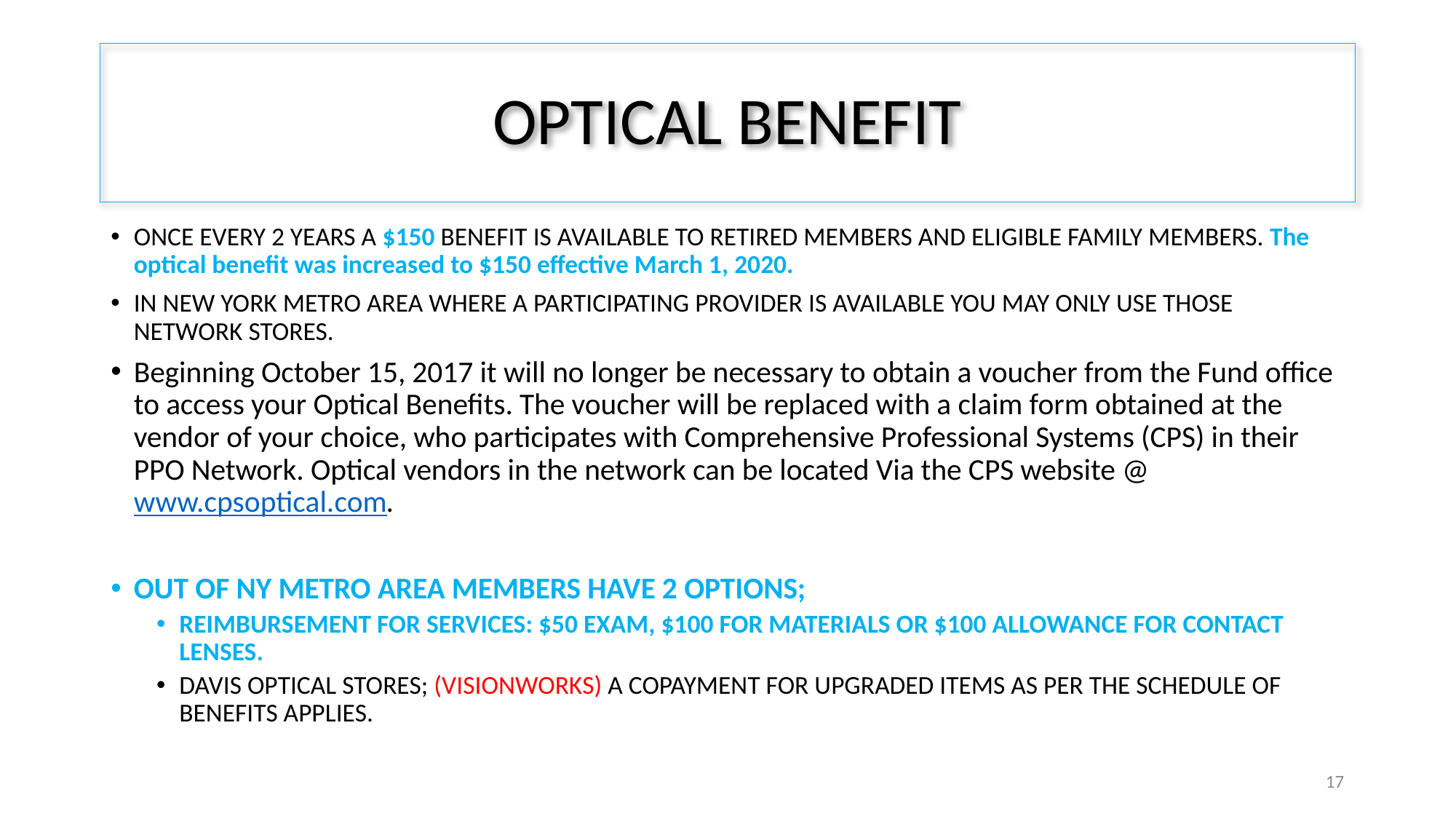

# OPTICAL BENEFIT
ONCE EVERY 2 YEARS A $150 BENEFIT IS AVAILABLE TO RETIRED MEMBERS AND ELIGIBLE FAMILY MEMBERS. The optical benefit was increased to $150 effective March 1, 2020.
IN NEW YORK METRO AREA WHERE A PARTICIPATING PROVIDER IS AVAILABLE YOU MAY ONLY USE THOSE NETWORK STORES.
Beginning October 15, 2017 it will no longer be necessary to obtain a voucher from the Fund office to access your Optical Benefits. The voucher will be replaced with a claim form obtained at the vendor of your choice, who participates with Comprehensive Professional Systems (CPS) in their PPO Network. Optical vendors in the network can be located Via the CPS website @ www.cpsoptical.com.

OUT OF NY METRO AREA MEMBERS HAVE 2 OPTIONS;
REIMBURSEMENT FOR SERVICES: $50 EXAM, $100 FOR MATERIALS OR $100 ALLOWANCE FOR CONTACT LENSES.
DAVIS OPTICAL STORES; (VISIONWORKS) A COPAYMENT FOR UPGRADED ITEMS AS PER THE SCHEDULE OF BENEFITS APPLIES.

17